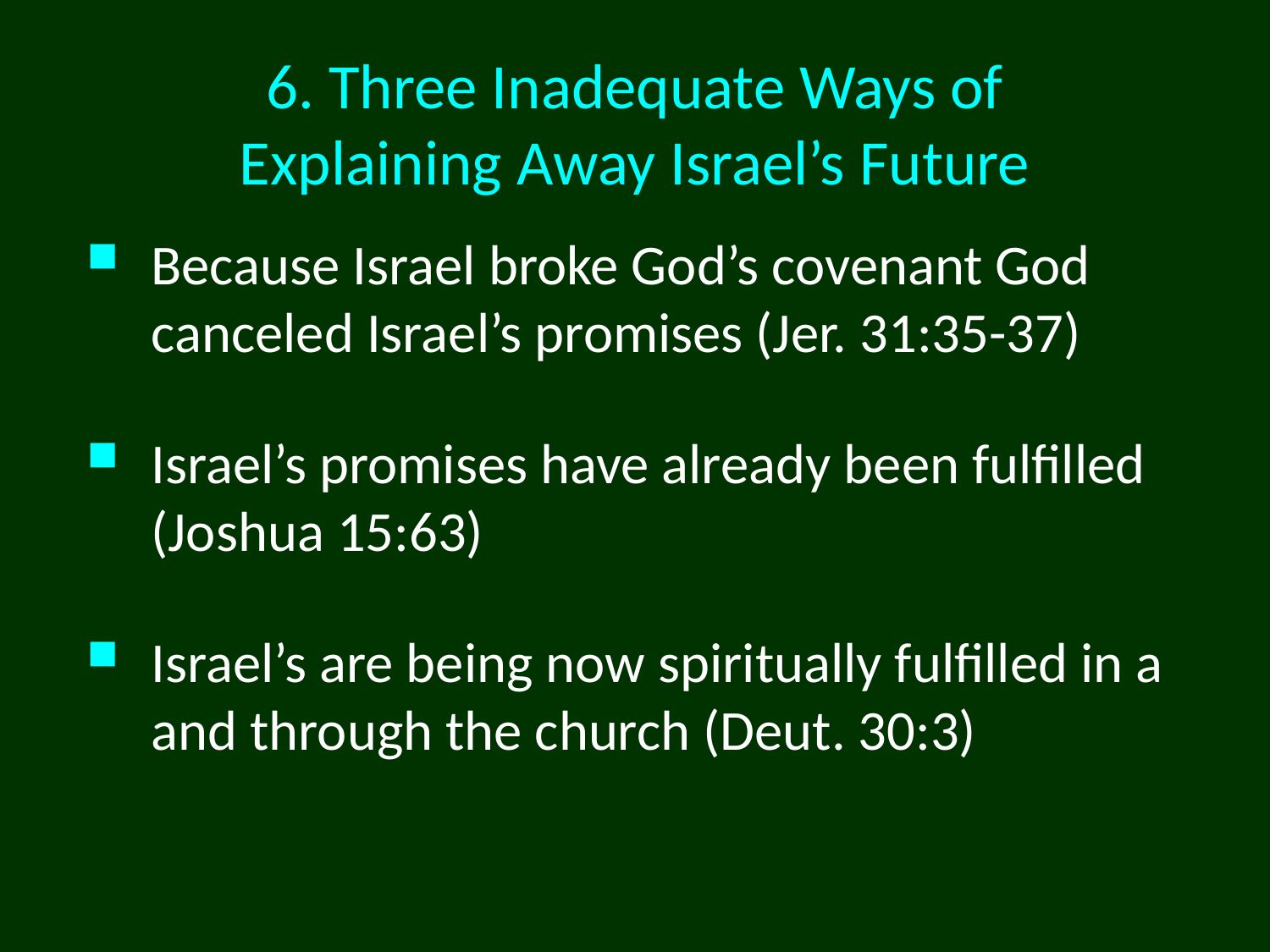

# 6. Three Inadequate Ways of Explaining Away Israel’s Future
Because Israel broke God’s covenant God canceled Israel’s promises (Jer. 31:35-37)
Israel’s promises have already been fulfilled (Joshua 15:63)
Israel’s are being now spiritually fulfilled in a and through the church (Deut. 30:3)